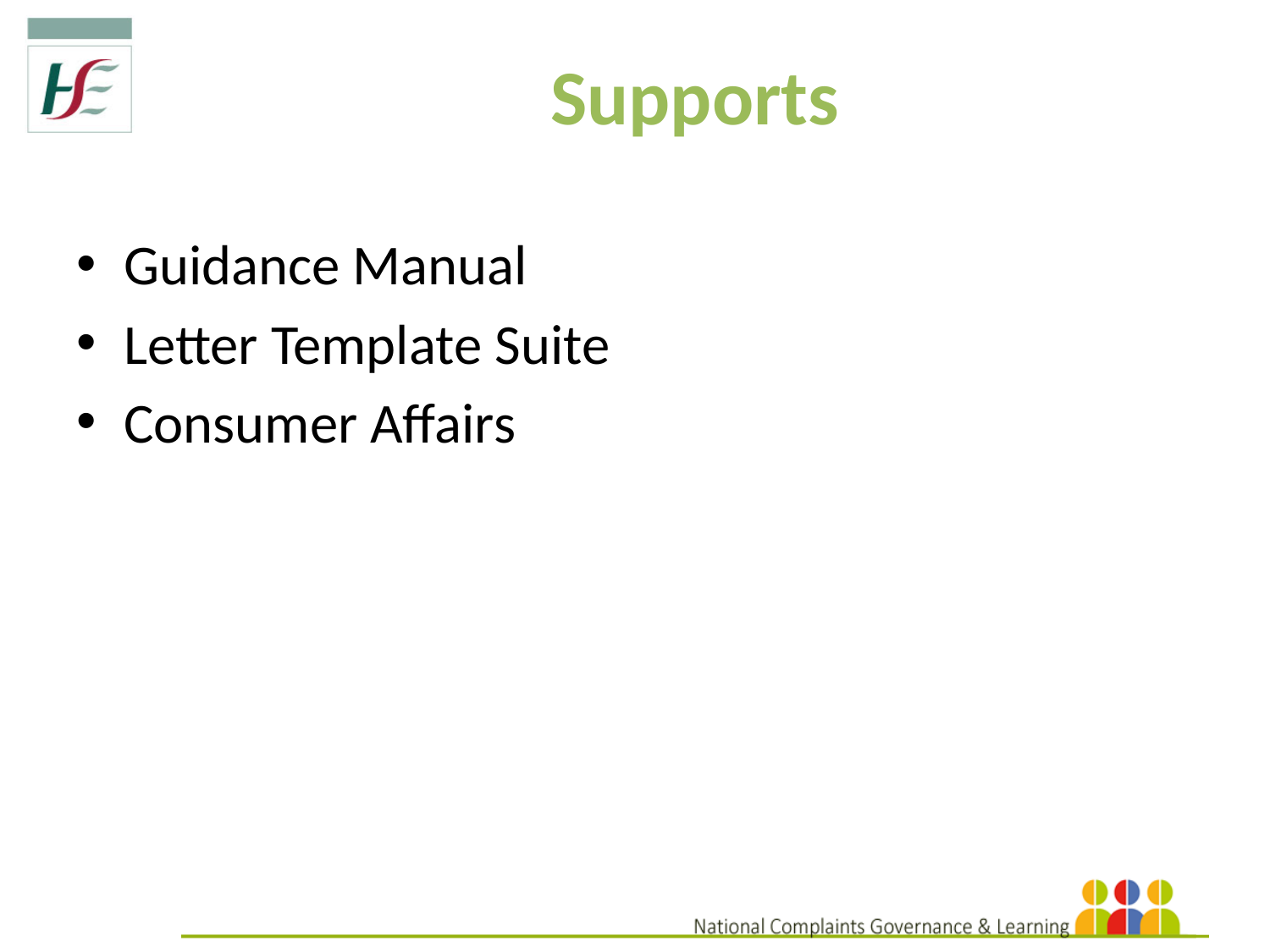

Supports
Guidance Manual
Letter Template Suite
Consumer Affairs